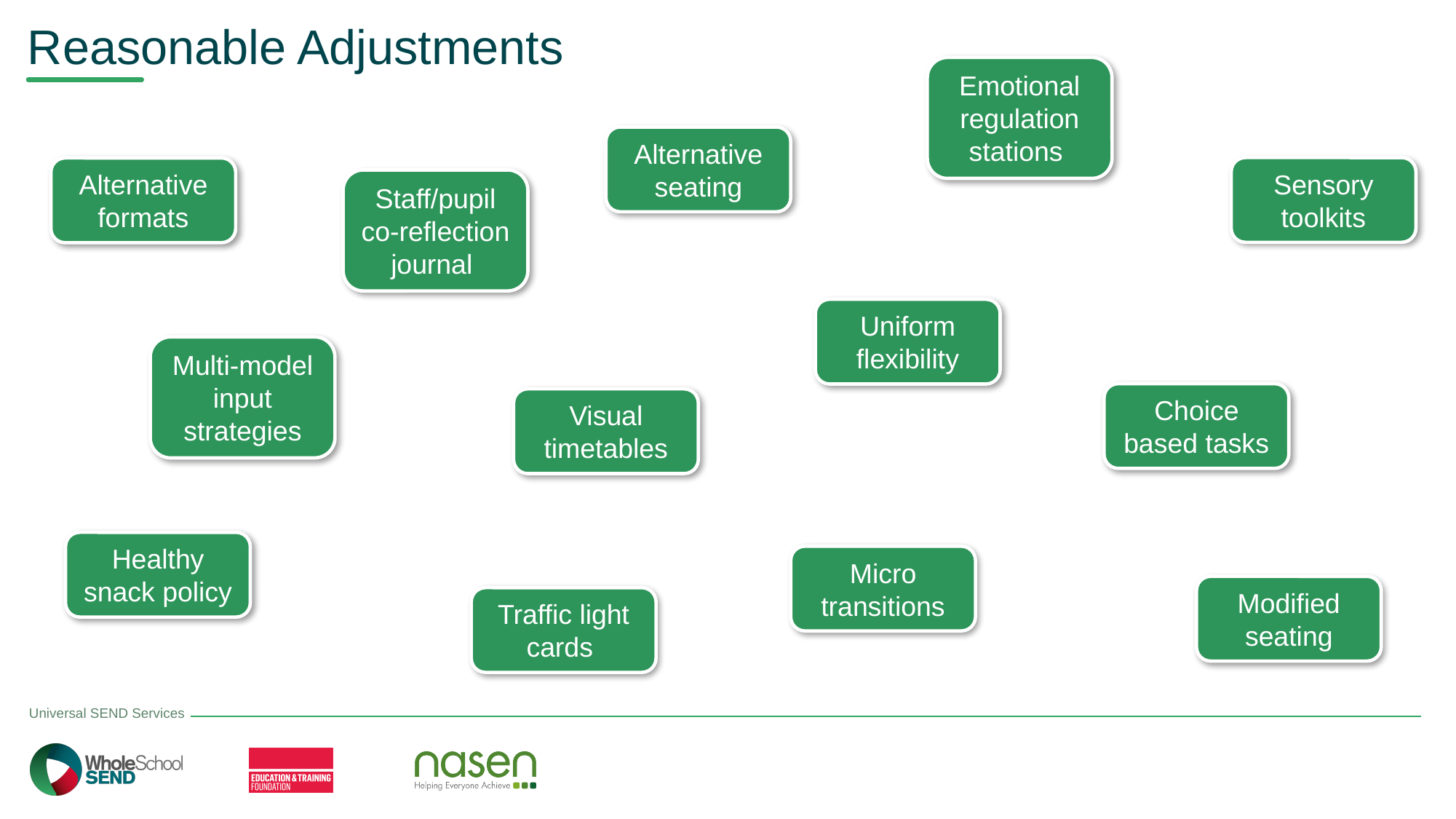

Reasonable Adjustments

Emotional regulation stations
Alternative seating
Sensory toolkits
Alternative formats
Staff/pupil co-reflection journal
Uniform flexibility
Multi-model input strategies
Choice based tasks
Visual timetables
Healthy snack policy
Micro transitions
Modified seating
Traffic light cards